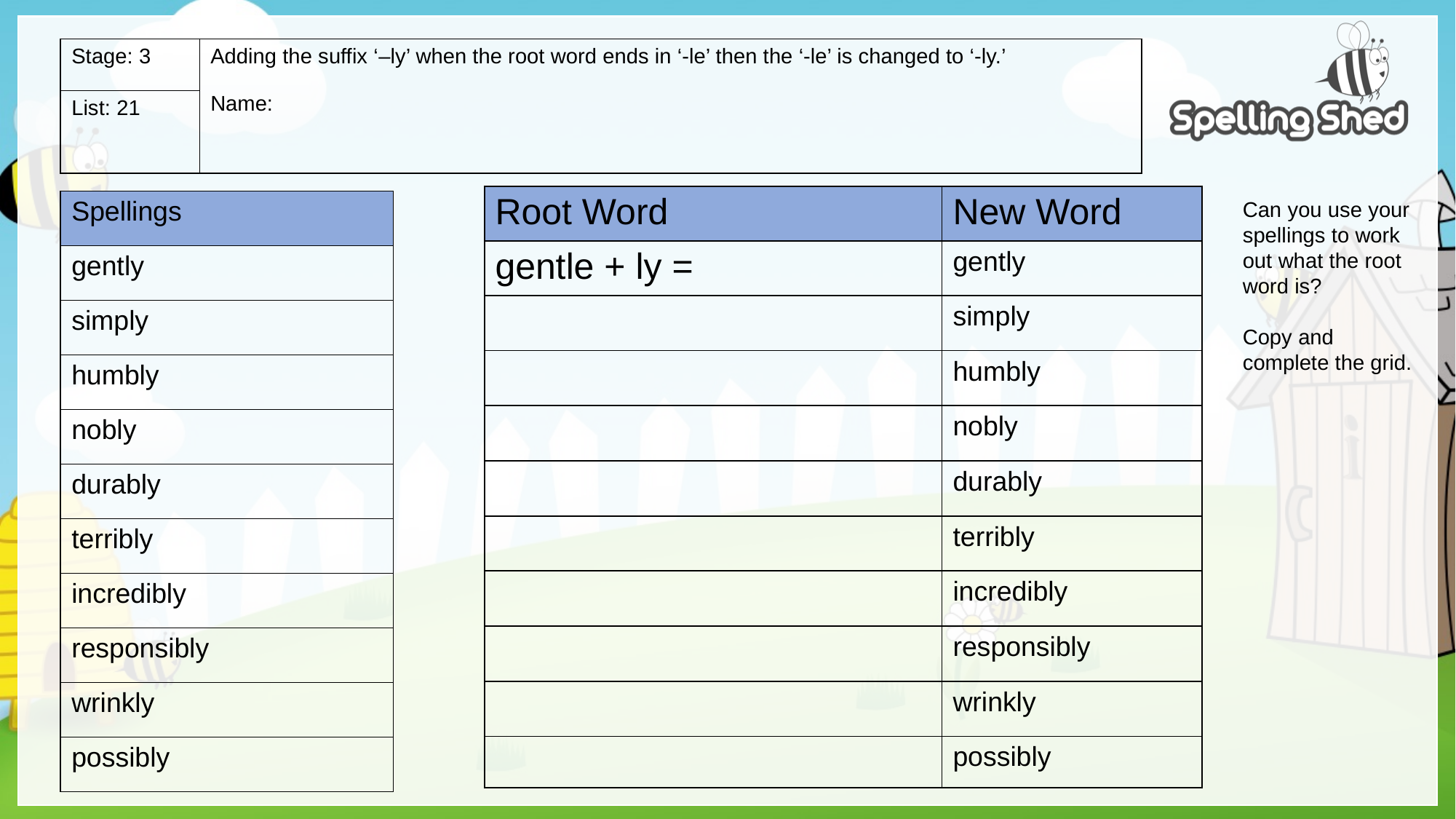

| Stage: 3 | Adding the suffix ‘–ly’ when the root word ends in ‘-le’ then the ‘-le’ is changed to ‘-ly.’ Name: |
| --- | --- |
| List: 21 |  |
| Root Word | New Word |
| --- | --- |
| gentle + ly = | gently |
|  | simply |
|  | humbly |
|  | nobly |
|  | durably |
|  | terribly |
|  | incredibly |
|  | responsibly |
|  | wrinkly |
|  | possibly |
| Spellings |
| --- |
| gently |
| simply |
| humbly |
| nobly |
| durably |
| terribly |
| incredibly |
| responsibly |
| wrinkly |
| possibly |
Can you use your spellings to work out what the root word is?

Copy and complete the grid.